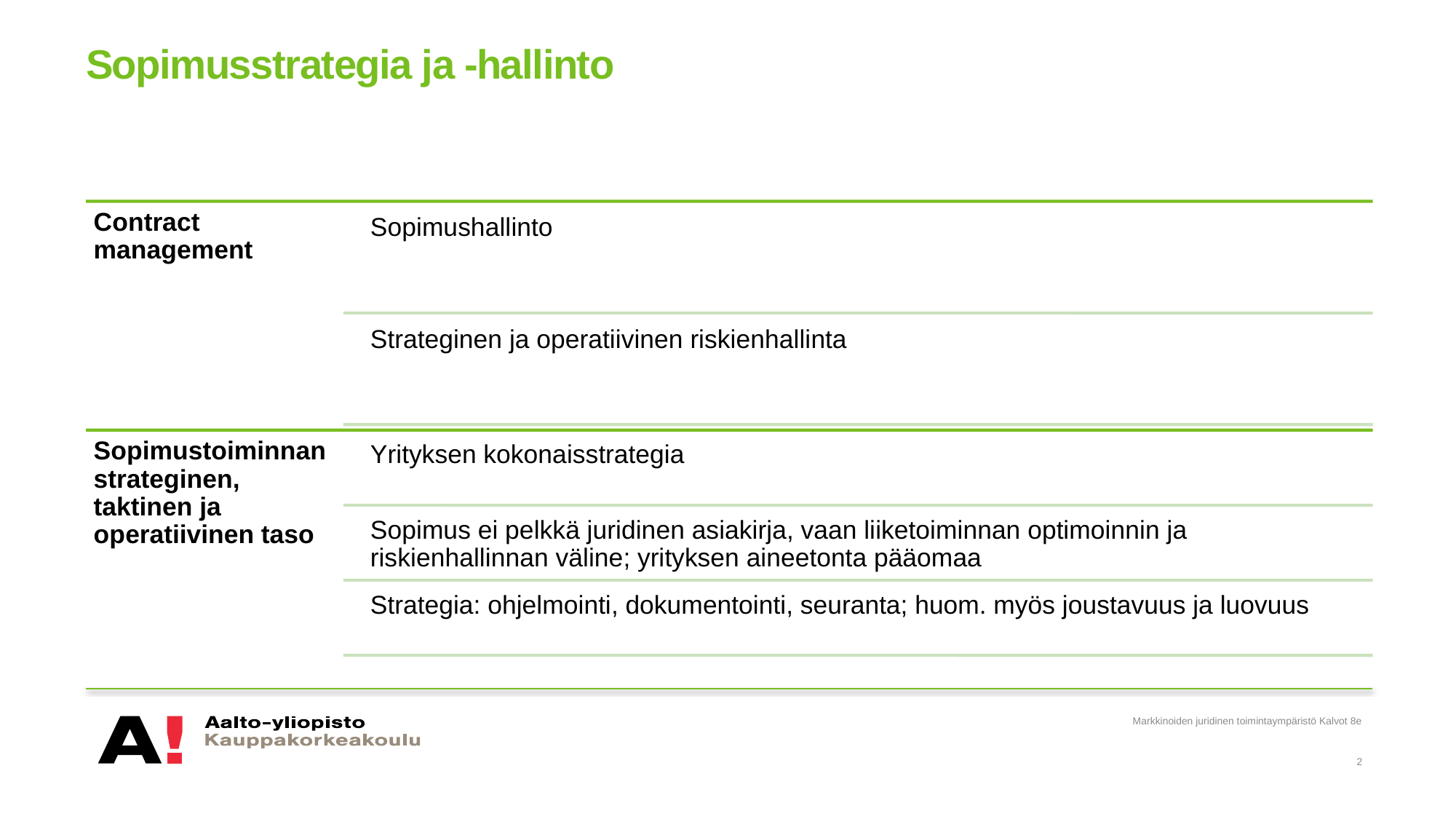

# Sopimusstrategia ja -hallinto
Contract management
Sopimushallinto
Strateginen ja operatiivinen riskienhallinta
Sopimustoiminnan strateginen, taktinen ja operatiivinen taso
Yrityksen kokonaisstrategia
Sopimus ei pelkkä juridinen asiakirja, vaan liiketoiminnan optimoinnin ja riskienhallinnan väline; yrityksen aineetonta pääomaa
Strategia: ohjelmointi, dokumentointi, seuranta; huom. myös joustavuus ja luovuus
Markkinoiden juridinen toimintaympäristö Kalvot 8e
2